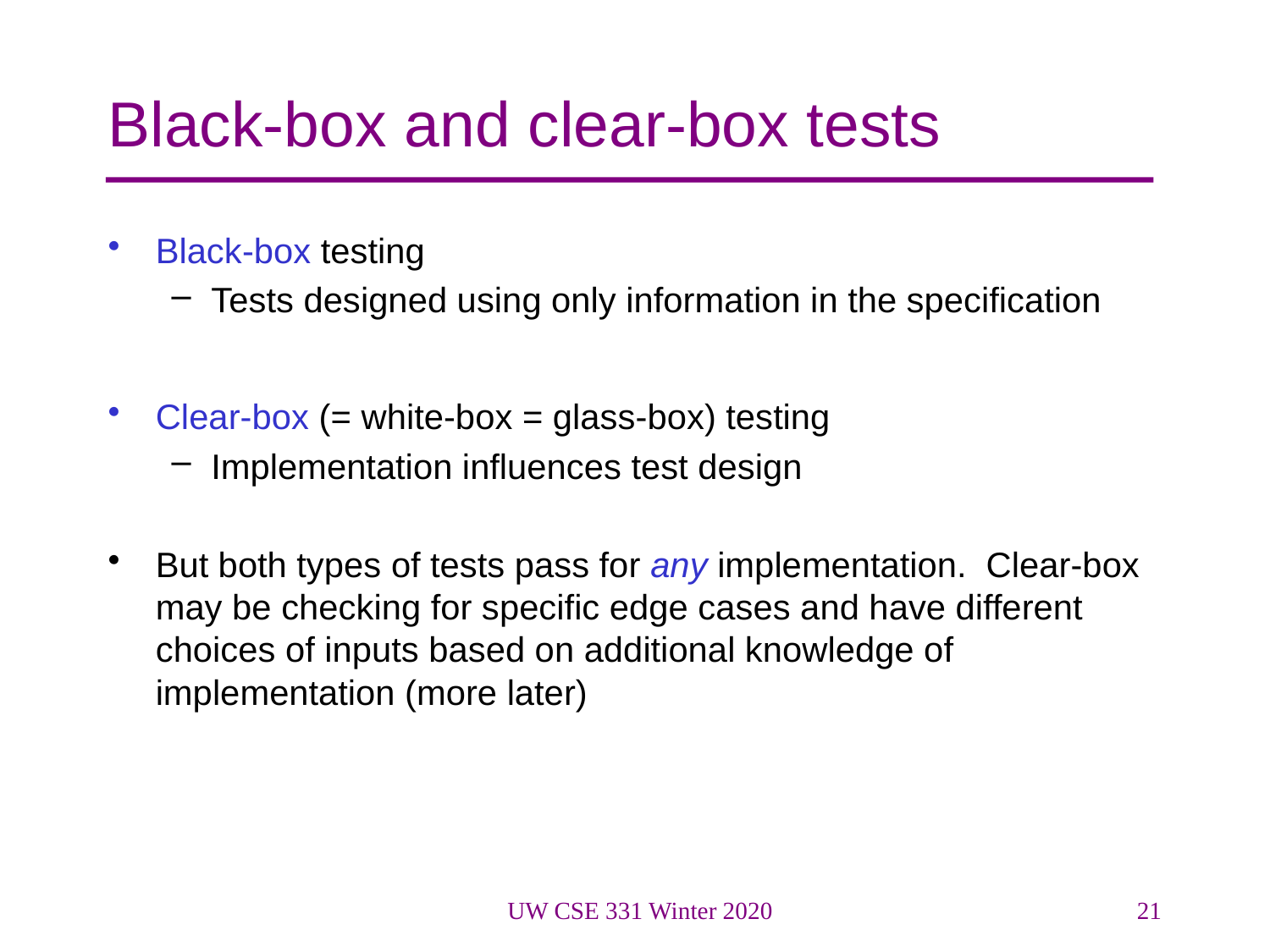

# Black-box and clear-box tests
Black-box testing
Tests designed using only information in the specification

Clear-box (= white-box = glass-box) testing
Implementation influences test design

But both types of tests pass for any implementation.  Clear-box may be checking for specific edge cases and have different choices of inputs based on additional knowledge of implementation (more later)
UW CSE 331 Winter 2020
21